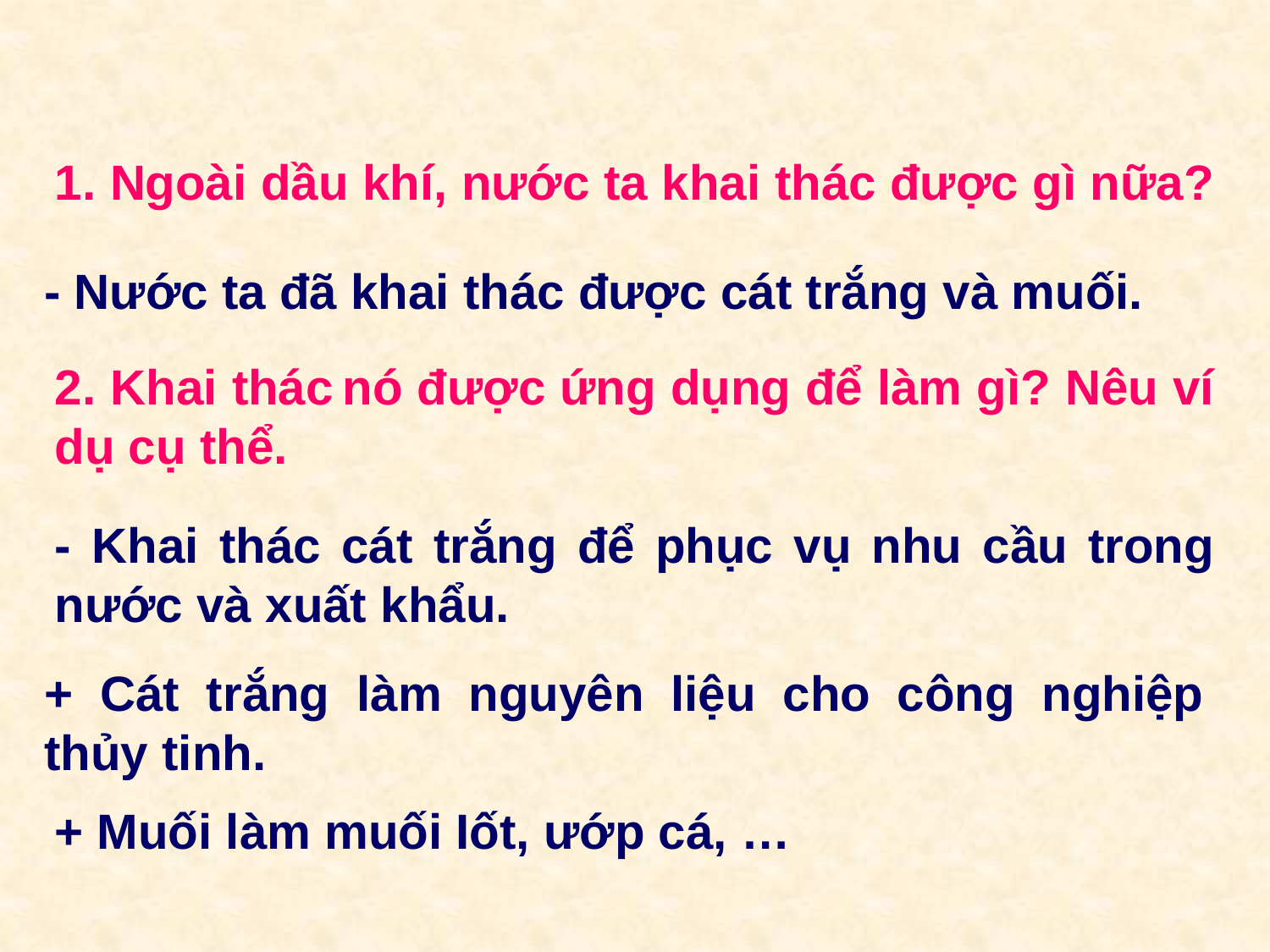

1. Ngoài dầu khí, nước ta khai thác được gì nữa?
- Nước ta đã khai thác được cát trắng và muối.
2. Khai thác nó được ứng dụng để làm gì? Nêu ví dụ cụ thể.
- Khai thác cát trắng để phục vụ nhu cầu trong nước và xuất khẩu.
+ Cát trắng làm nguyên liệu cho công nghiệp thủy tinh.
+ Muối làm muối Iốt, ướp cá, …